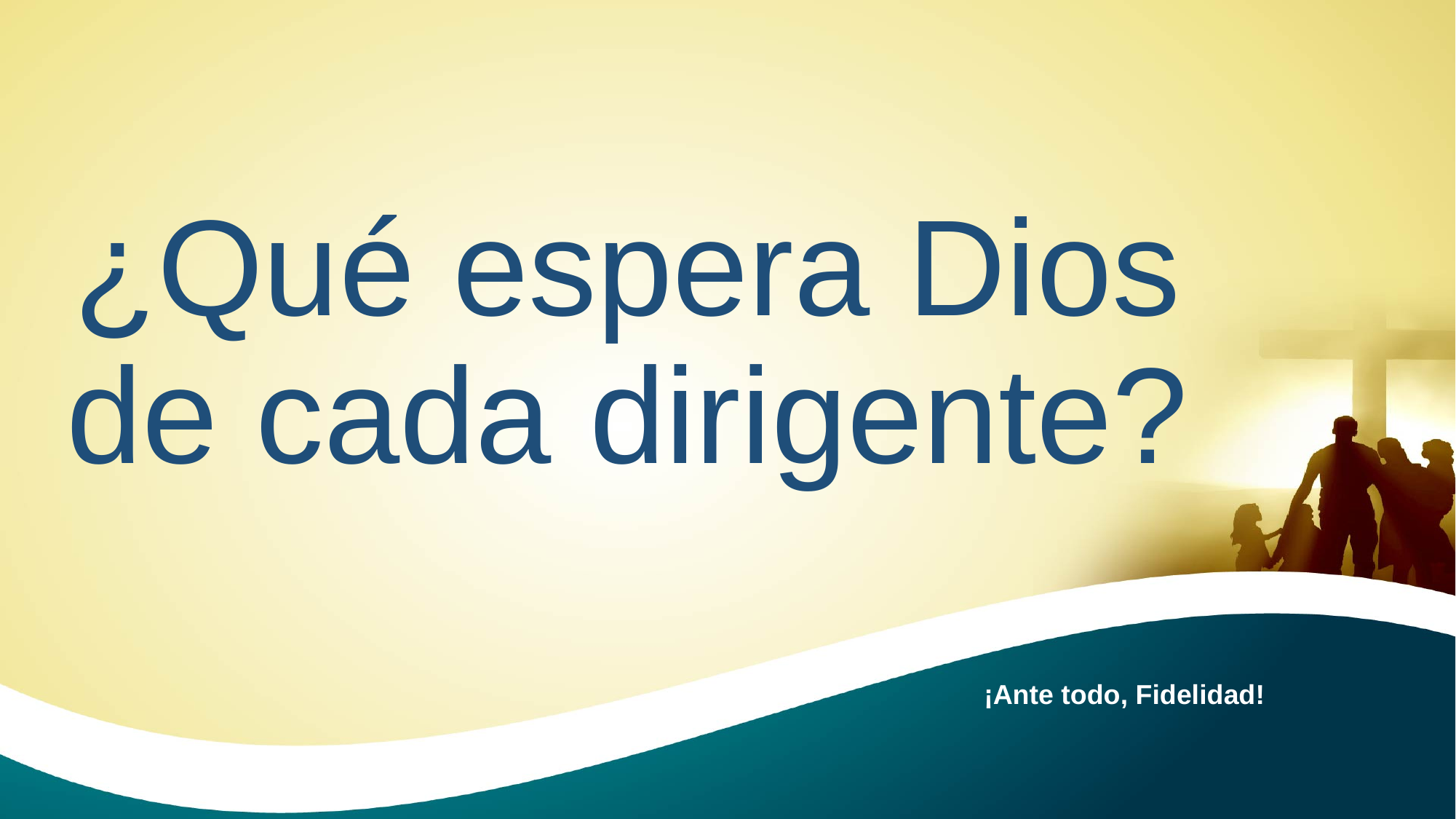

# ¿Qué espera Dios de cada dirigente?
¡Ante todo, Fidelidad!